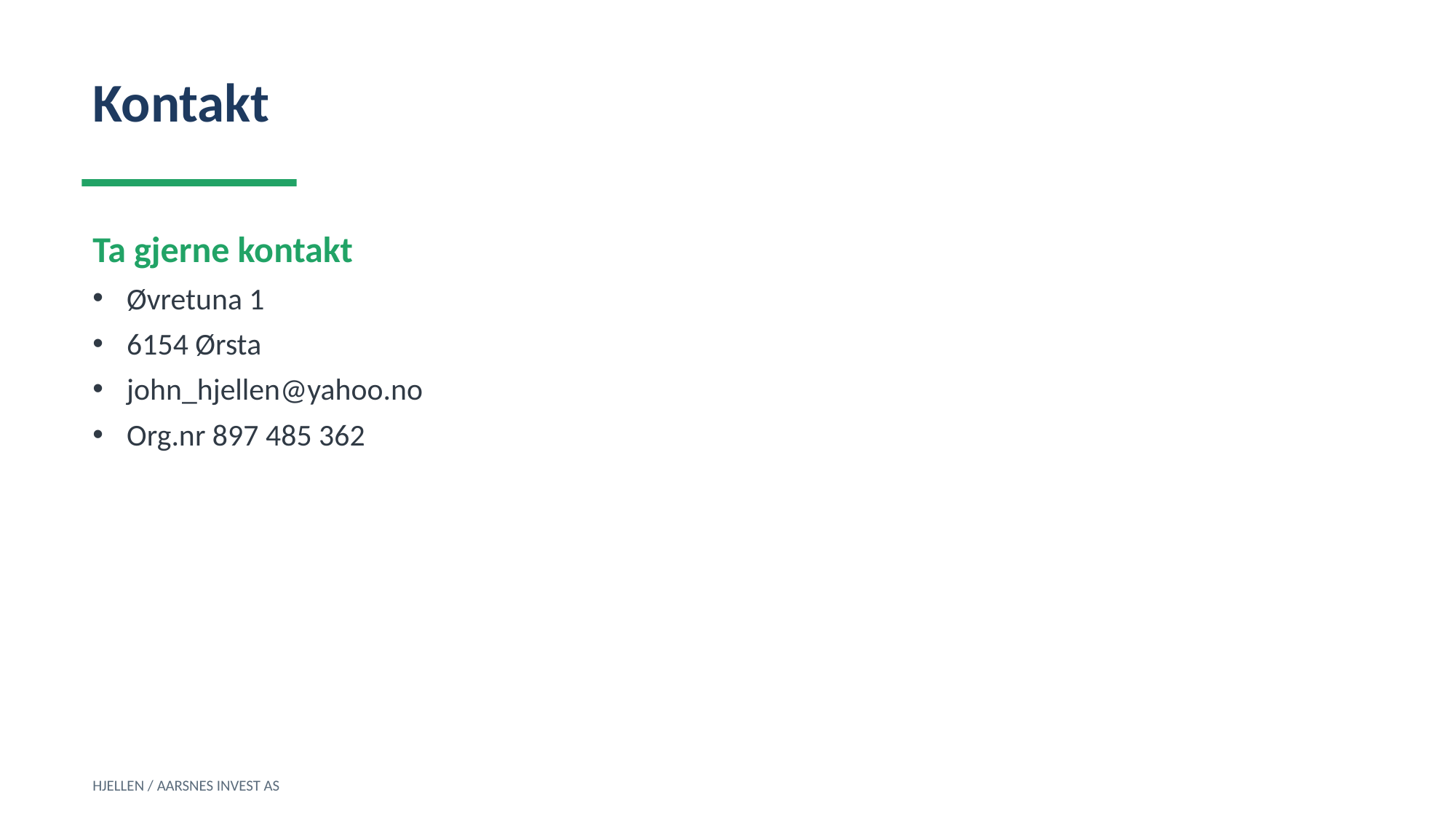

Kontakt

Ta gjerne kontakt
Øvretuna 1
6154 Ørsta
john_hjellen@yahoo.no
Org.nr 897 485 362
HJELLEN / AARSNES INVEST AS